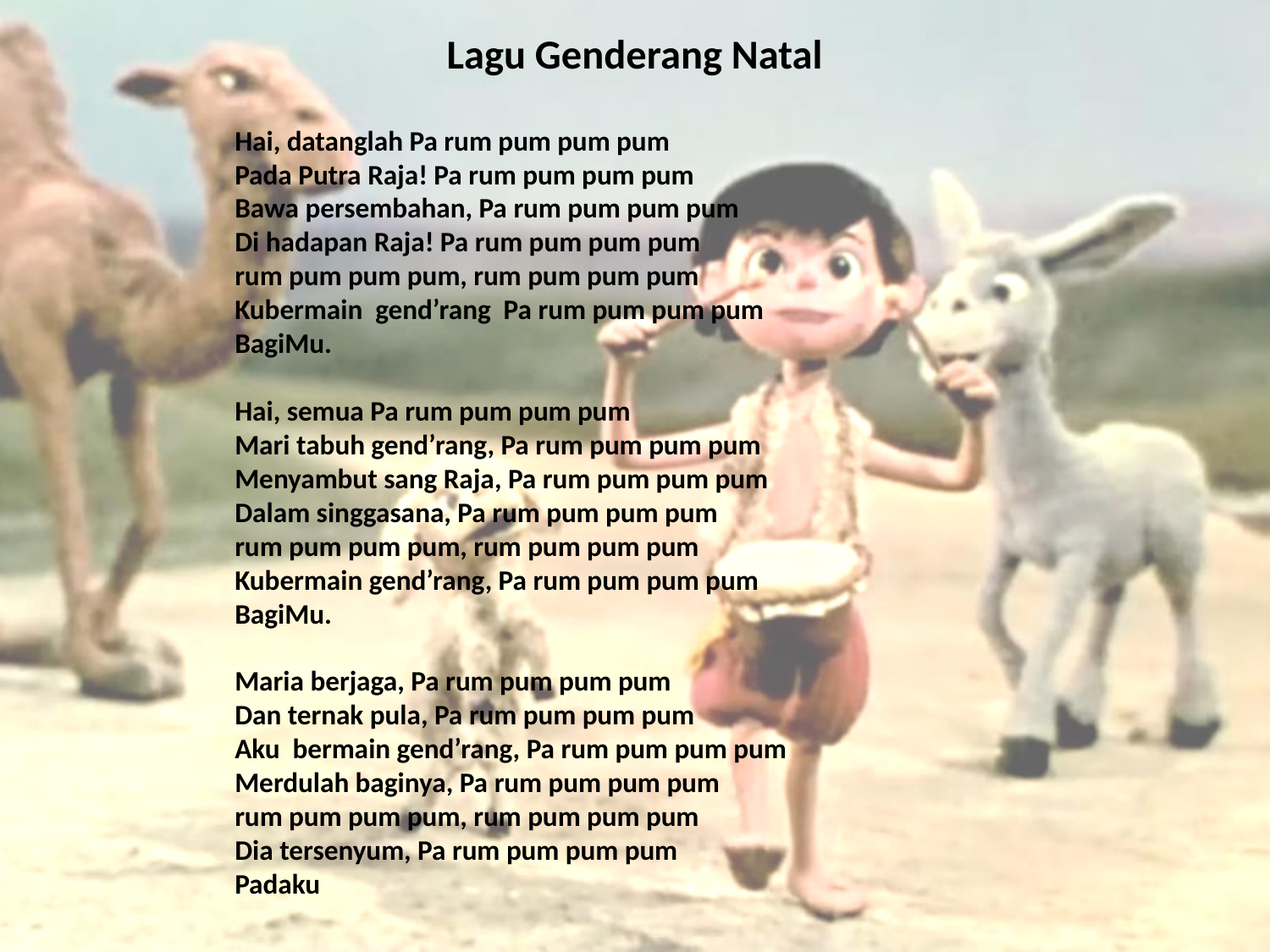

# Lagu Genderang Natal
Hai, datanglah Pa rum pum pum pum
Pada Putra Raja! Pa rum pum pum pum
Bawa persembahan, Pa rum pum pum pum
Di hadapan Raja! Pa rum pum pum pum
rum pum pum pum, rum pum pum pum
Kubermain  gend’rang  Pa rum pum pum pum
BagiMu.

Hai, semua Pa rum pum pum pum
Mari tabuh gend’rang, Pa rum pum pum pum
Menyambut sang Raja, Pa rum pum pum pum
Dalam singgasana, Pa rum pum pum pum
rum pum pum pum, rum pum pum pum
Kubermain gend’rang, Pa rum pum pum pum
BagiMu.

Maria berjaga, Pa rum pum pum pum
Dan ternak pula, Pa rum pum pum pum
Aku  bermain gend’rang, Pa rum pum pum pum
Merdulah baginya, Pa rum pum pum pum
rum pum pum pum, rum pum pum pum
Dia tersenyum, Pa rum pum pum pum
Padaku